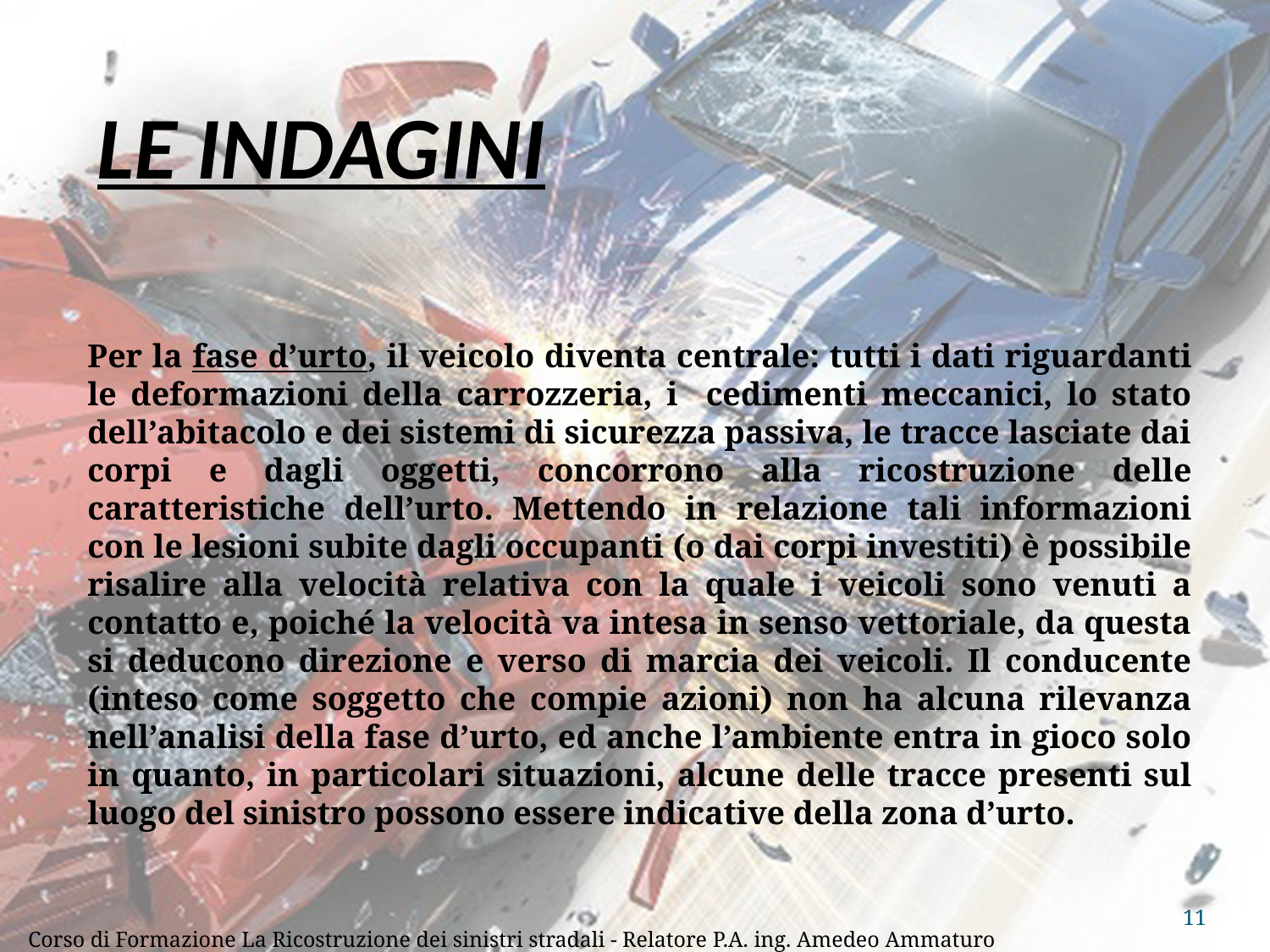

# LE INDAGINI
Per la fase d’urto, il veicolo diventa centrale: tutti i dati riguardanti le deformazioni della carrozzeria, i  cedimenti meccanici, lo stato dell’abitacolo e dei sistemi di sicurezza passiva, le tracce lasciate dai corpi e dagli oggetti, concorrono alla ricostruzione delle caratteristiche dell’urto. Mettendo in relazione tali informazioni con le lesioni subite dagli occupanti (o dai corpi investiti) è possibile risalire alla velocità relativa con la quale i veicoli sono venuti a contatto e, poiché la velocità va intesa in senso vettoriale, da questa si deducono direzione e verso di marcia dei veicoli. Il conducente (inteso come soggetto che compie azioni) non ha alcuna rilevanza nell’analisi della fase d’urto, ed anche l’ambiente entra in gioco solo in quanto, in particolari situazioni, alcune delle tracce presenti sul luogo del sinistro possono essere indicative della zona d’urto.
11
Corso di Formazione La Ricostruzione dei sinistri stradali - Relatore P.A. ing. Amedeo Ammaturo